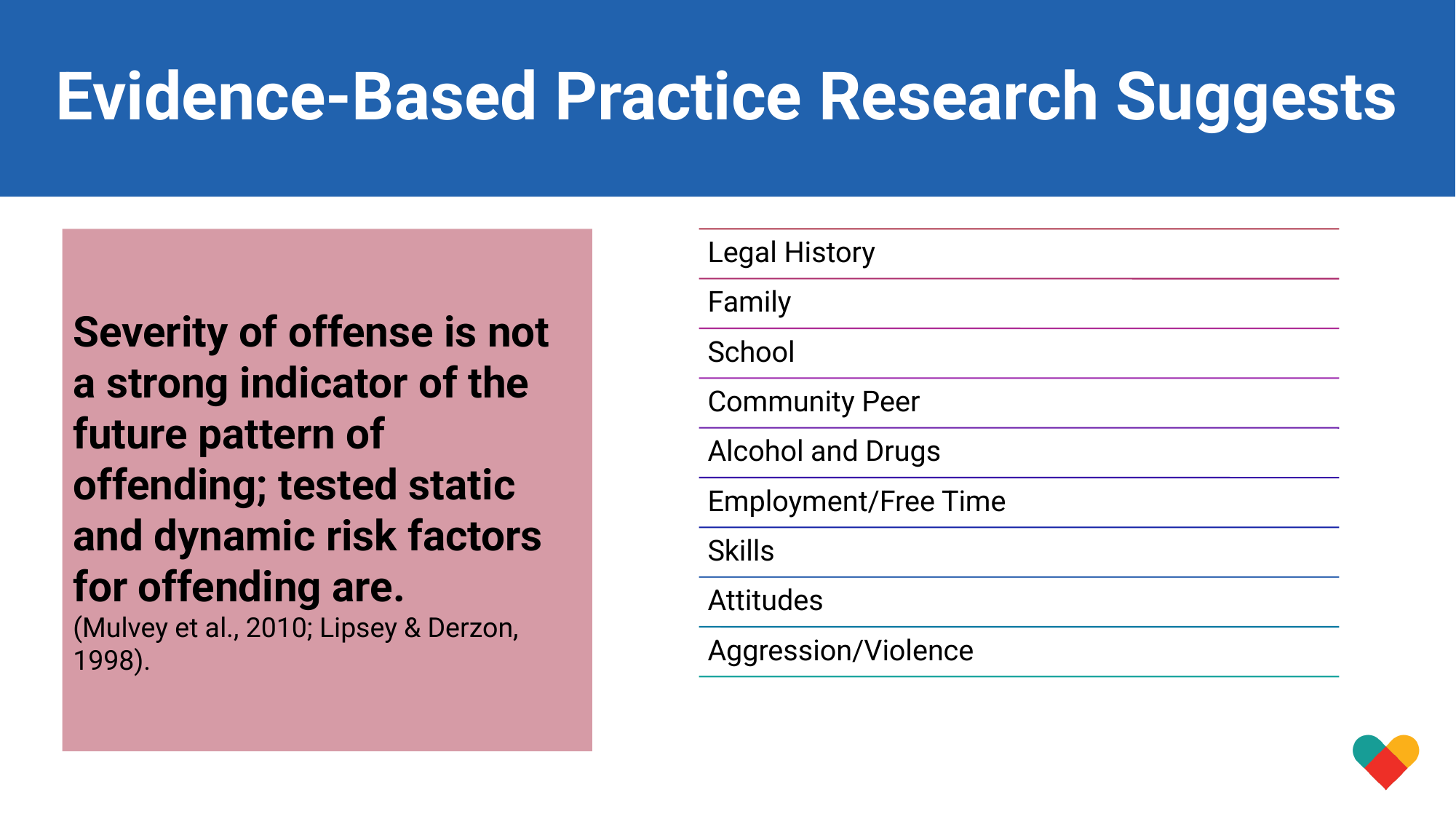

Evidence-Based Practice Research Suggests
Legal History
Family
School
Community Peer
Alcohol and Drugs
Employment/Free Time
Skills
Attitudes
Aggression/Violence

Severity of offense is not a strong indicator of the future pattern of offending; tested static and dynamic risk factors for offending are.
(Mulvey et al., 2010; Lipsey & Derzon, 1998).